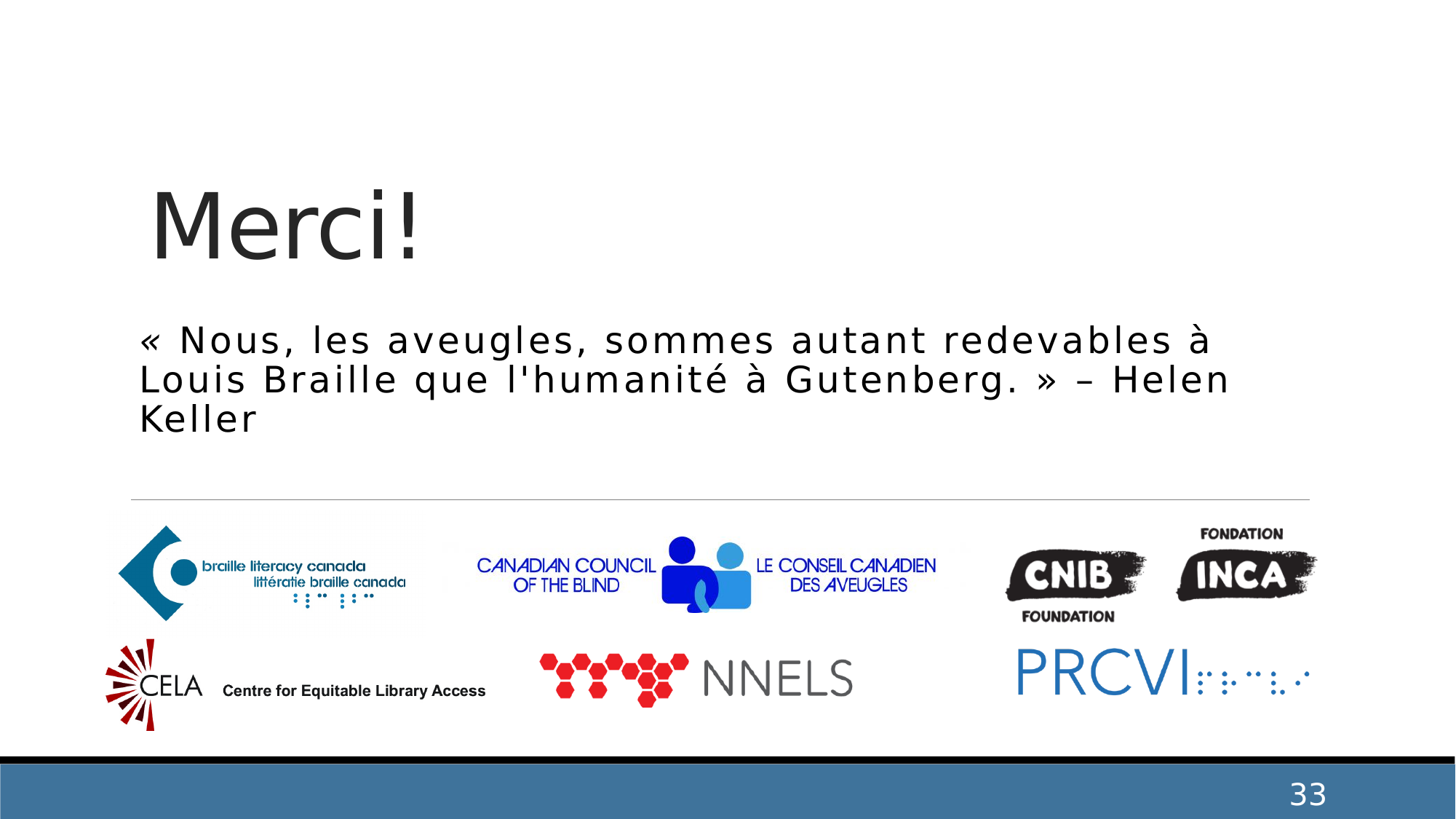

# Merci!
« Nous, les aveugles, sommes autant redevables à Louis Braille que l'humanité à Gutenberg. » – Helen Keller
33